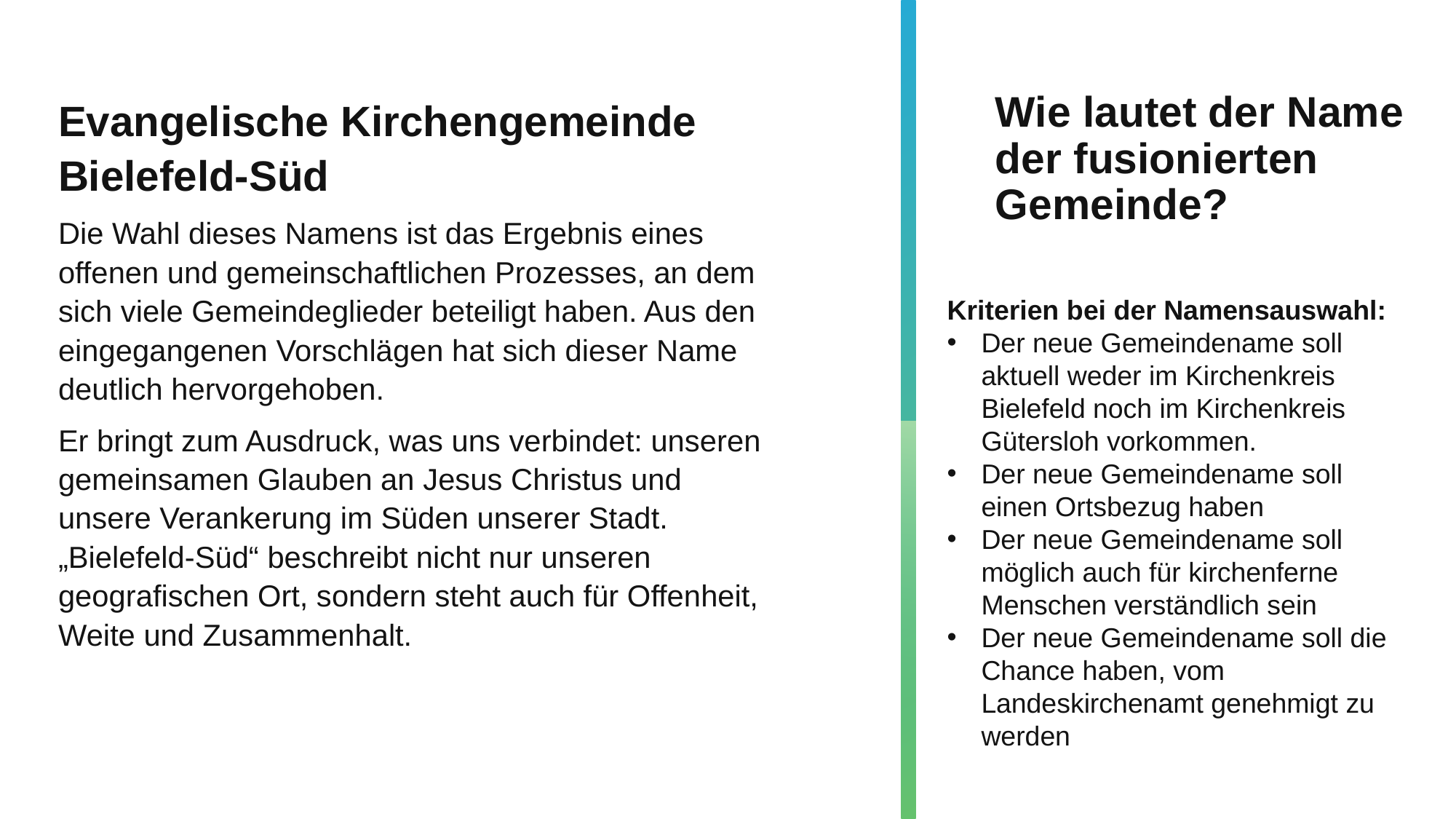

Evangelische Kirchengemeinde Bielefeld-Süd
Die Wahl dieses Namens ist das Ergebnis eines offenen und gemeinschaftlichen Prozesses, an dem sich viele Gemeindeglieder beteiligt haben. Aus den eingegangenen Vorschlägen hat sich dieser Name deutlich hervorgehoben.
Er bringt zum Ausdruck, was uns verbindet: unseren gemeinsamen Glauben an Jesus Christus und unsere Verankerung im Süden unserer Stadt. „Bielefeld-Süd“ beschreibt nicht nur unseren geografischen Ort, sondern steht auch für Offenheit, Weite und Zusammenhalt.
# Wie lautet der Name der fusionierten Gemeinde?
Kriterien bei der Namensauswahl:
Der neue Gemeindename soll aktuell weder im Kirchenkreis Bielefeld noch im Kirchenkreis Gütersloh vorkommen.
Der neue Gemeindename soll einen Ortsbezug haben
Der neue Gemeindename soll möglich auch für kirchenferne Menschen verständlich sein
Der neue Gemeindename soll die Chance haben, vom Landeskirchenamt genehmigt zu werden